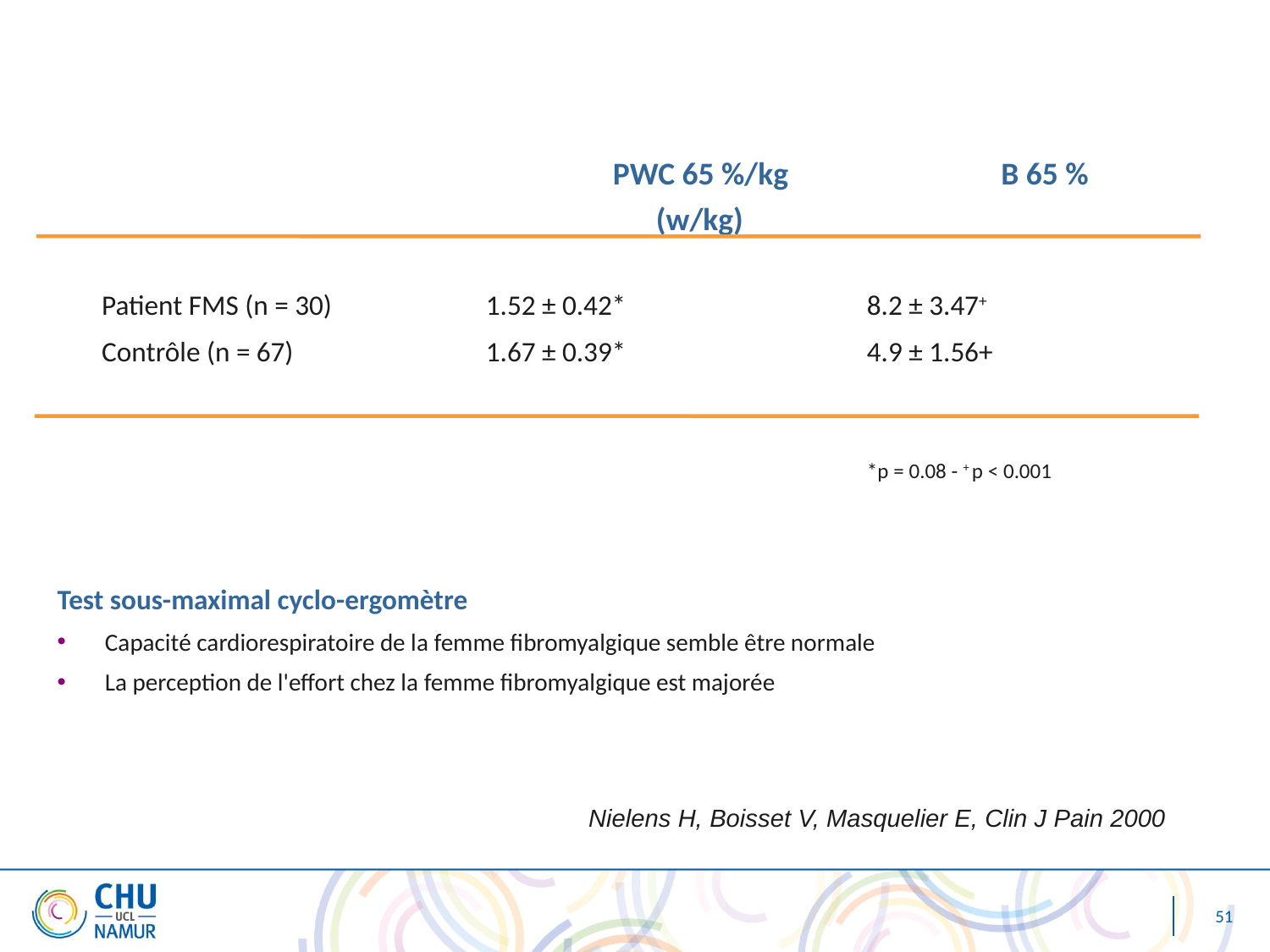

PWC 65 %/kg 	   	 B 65 %
 				      (w/kg)
       Patient FMS (n = 30)		1.52 ± 0.42*		8.2 ± 3.47+
       Contrôle (n = 67)		1.67 ± 0.39*		4.9 ± 1.56+

 							*p = 0.08 - + p < 0.001

Test sous-maximal cyclo-ergomètre
Capacité cardiorespiratoire de la femme fibromyalgique semble être normale
La perception de l'effort chez la femme fibromyalgique est majorée

Nielens H, Boisset V, Masquelier E, Clin J Pain 2000